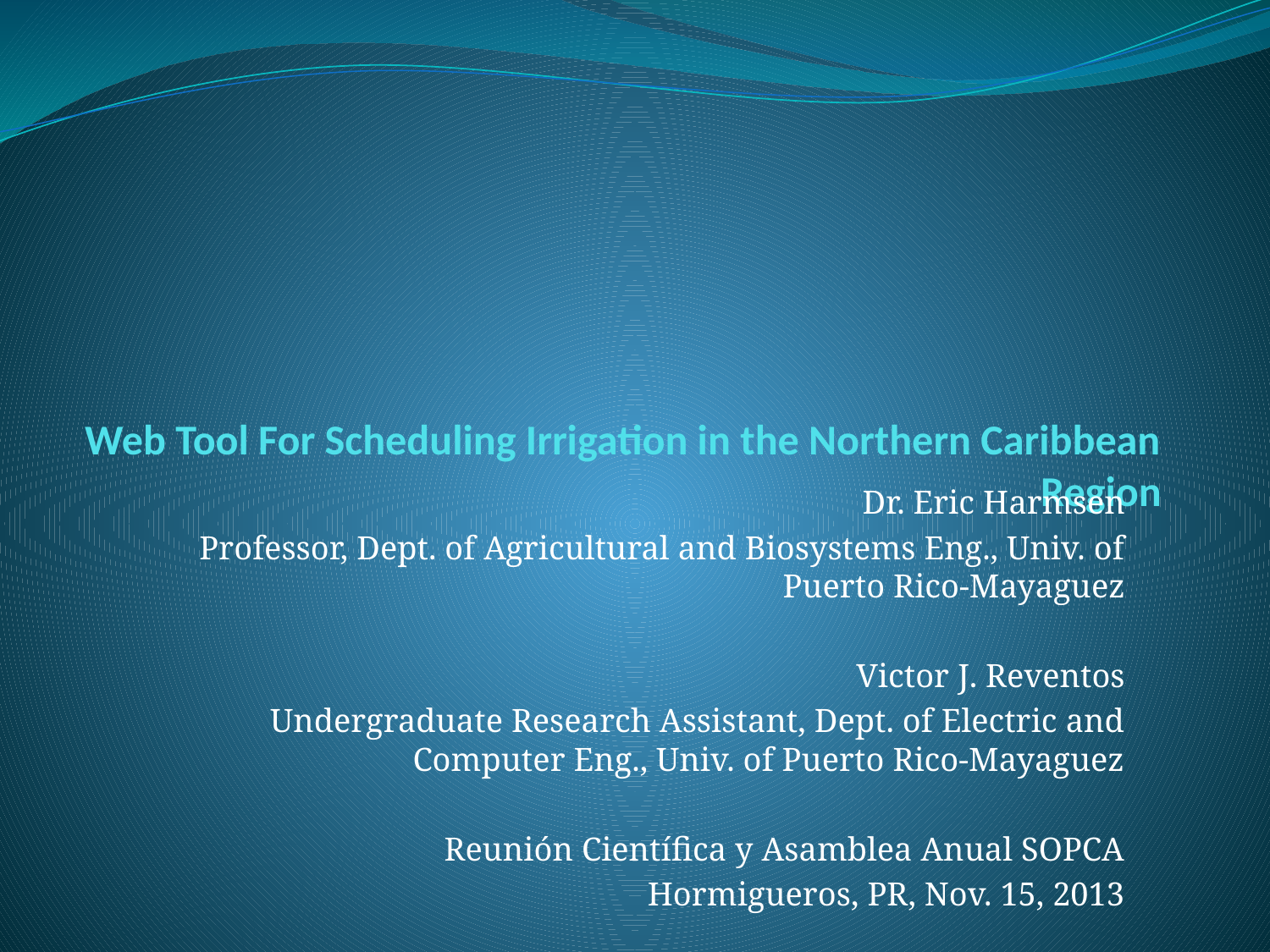

# Web Tool For Scheduling Irrigation in the Northern Caribbean Region
Dr. Eric Harmsen
Professor, Dept. of Agricultural and Biosystems Eng., Univ. of Puerto Rico-Mayaguez

Victor J. Reventos
Undergraduate Research Assistant, Dept. of Electric and Computer Eng., Univ. of Puerto Rico-Mayaguez

Reunión Científica y Asamblea Anual SOPCA
Hormigueros, PR, Nov. 15, 2013